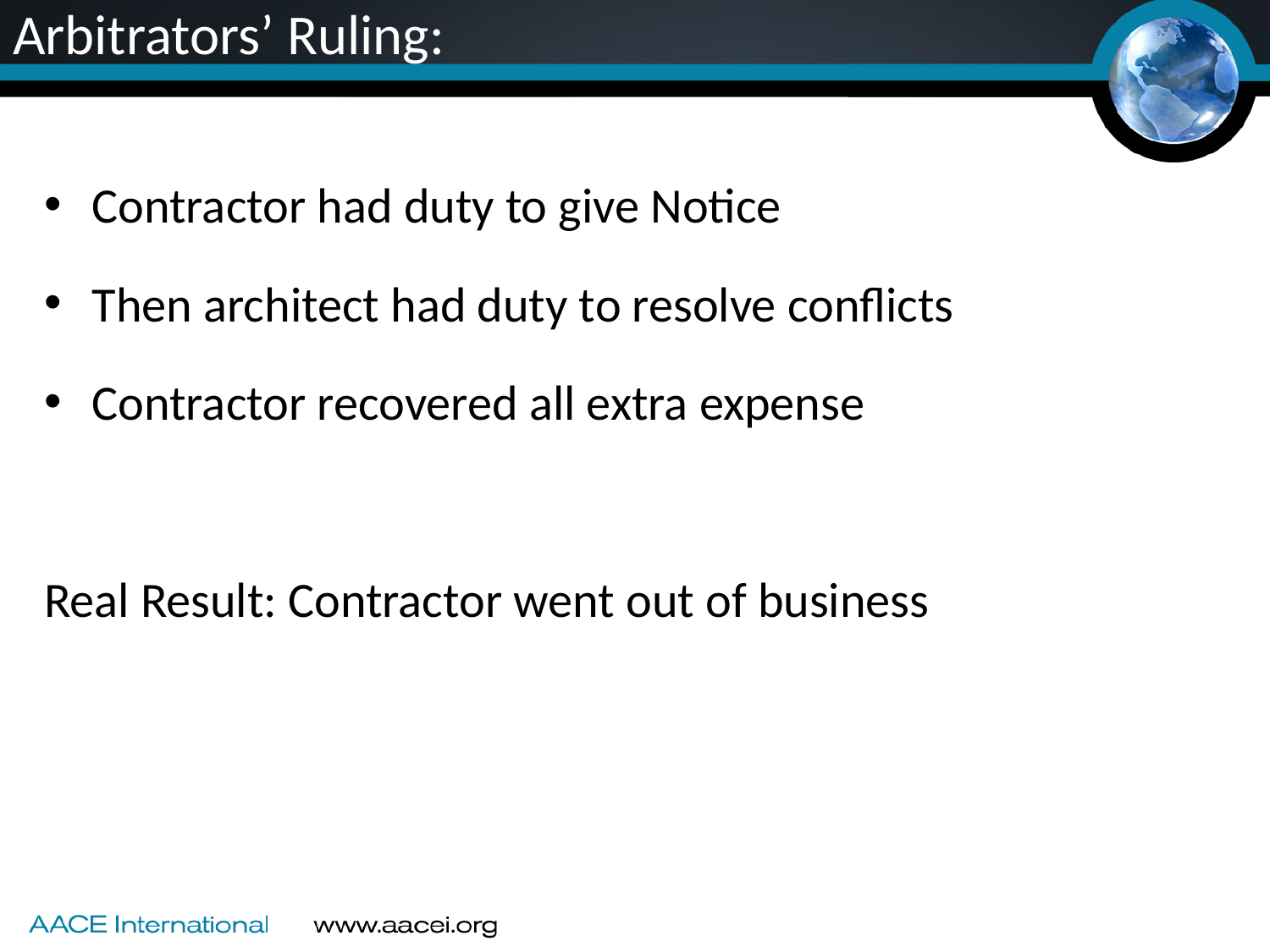

# Arbitrators’ Ruling:
Contractor had duty to give Notice
Then architect had duty to resolve conflicts
Contractor recovered all extra expense

Real Result: Contractor went out of business